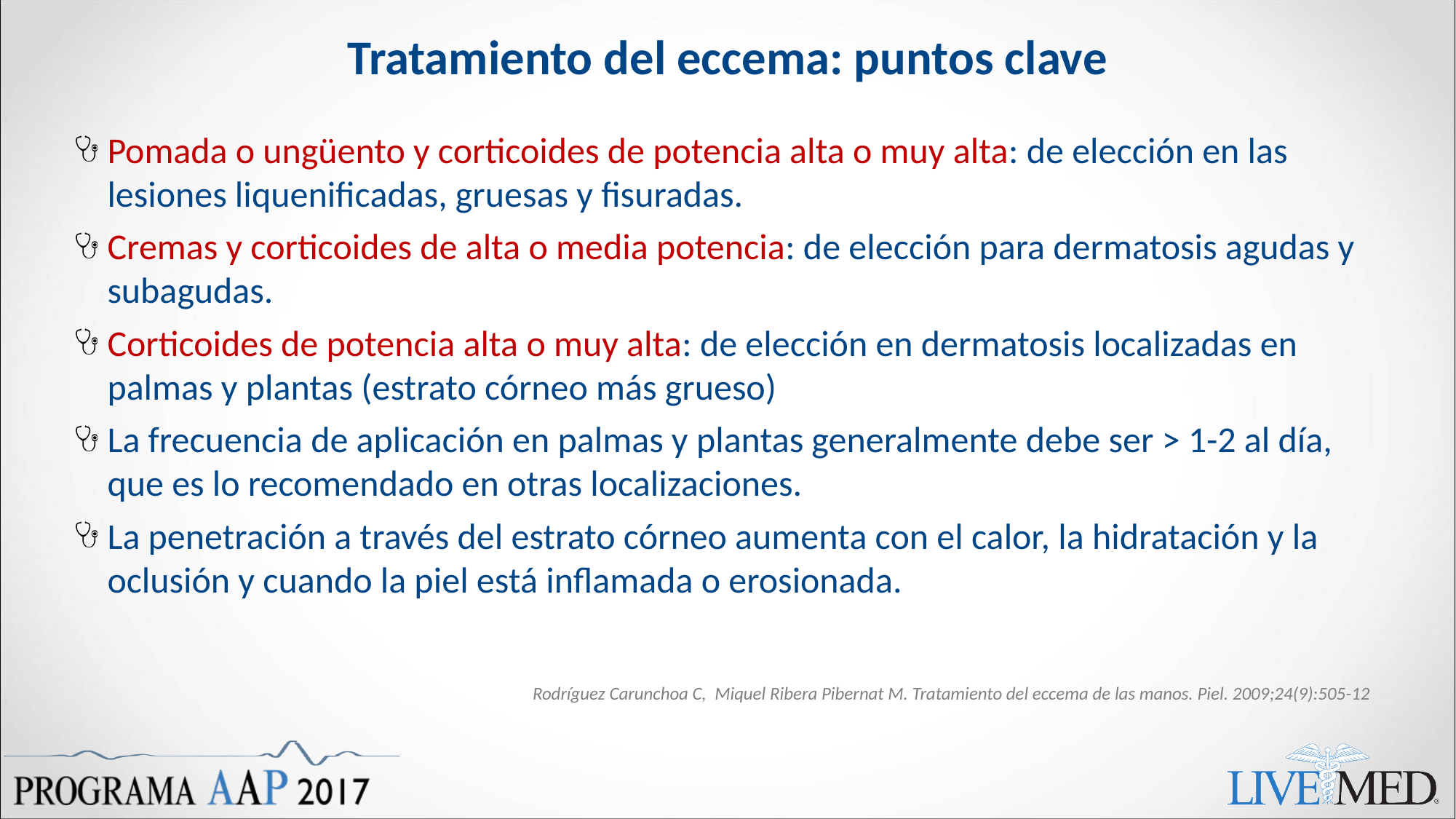

# Tratamiento del eccema: puntos clave
Pomada o ungüento y corticoides de potencia alta o muy alta: de elección en las lesiones liquenificadas, gruesas y fisuradas.
Cremas y corticoides de alta o media potencia: de elección para dermatosis agudas y subagudas.
Corticoides de potencia alta o muy alta: de elección en dermatosis localizadas en palmas y plantas (estrato córneo más grueso)
La frecuencia de aplicación en palmas y plantas generalmente debe ser > 1-2 al día, que es lo recomendado en otras localizaciones.
La penetración a través del estrato córneo aumenta con el calor, la hidratación y la oclusión y cuando la piel está inflamada o erosionada.
Rodríguez Carunchoa C,  Miquel Ribera Pibernat M. Tratamiento del eccema de las manos. Piel. 2009;24(9):505-12